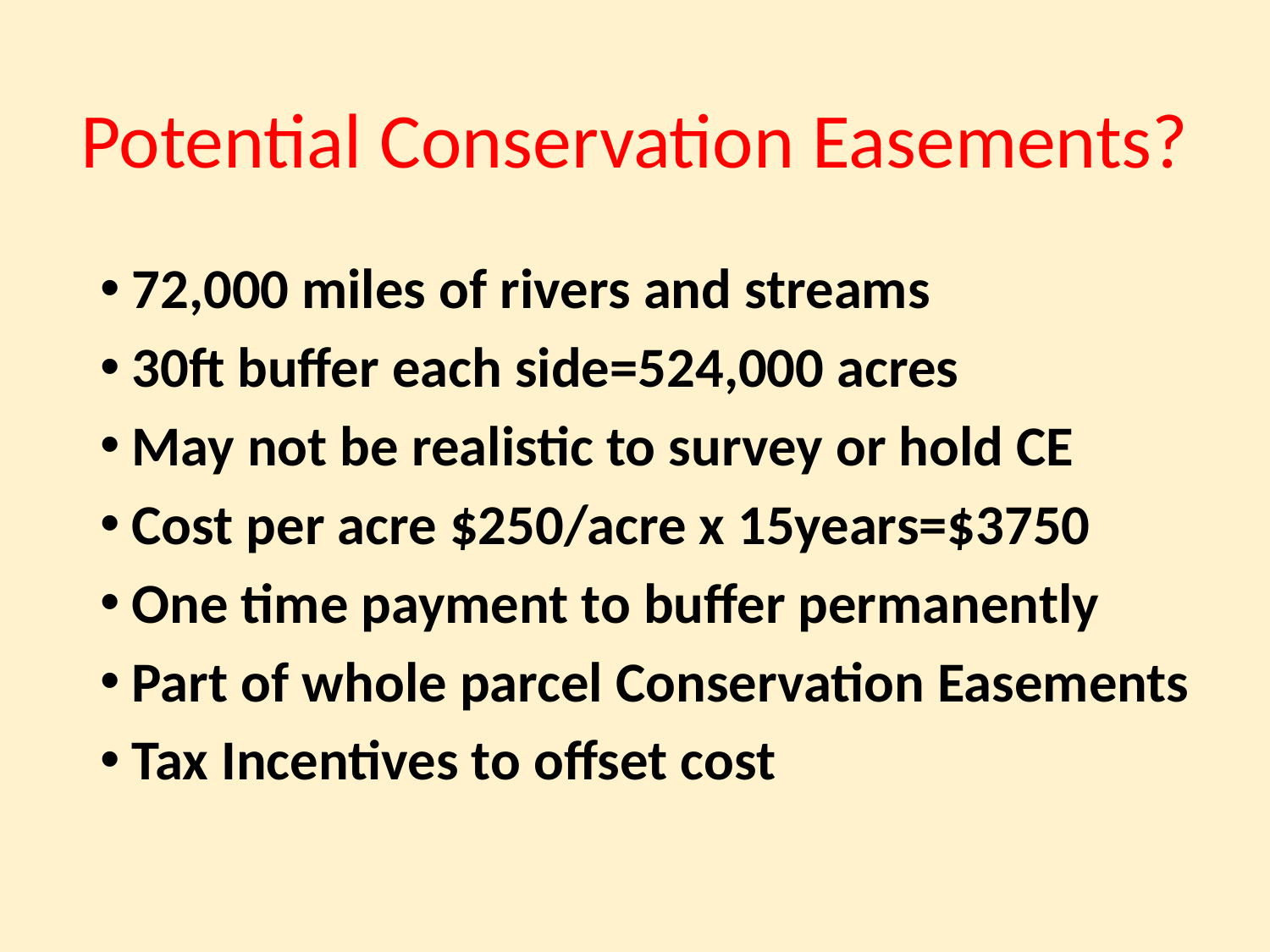

# Potential Conservation Easements?
72,000 miles of rivers and streams
30ft buffer each side=524,000 acres
May not be realistic to survey or hold CE
Cost per acre $250/acre x 15years=$3750
One time payment to buffer permanently
Part of whole parcel Conservation Easements
Tax Incentives to offset cost